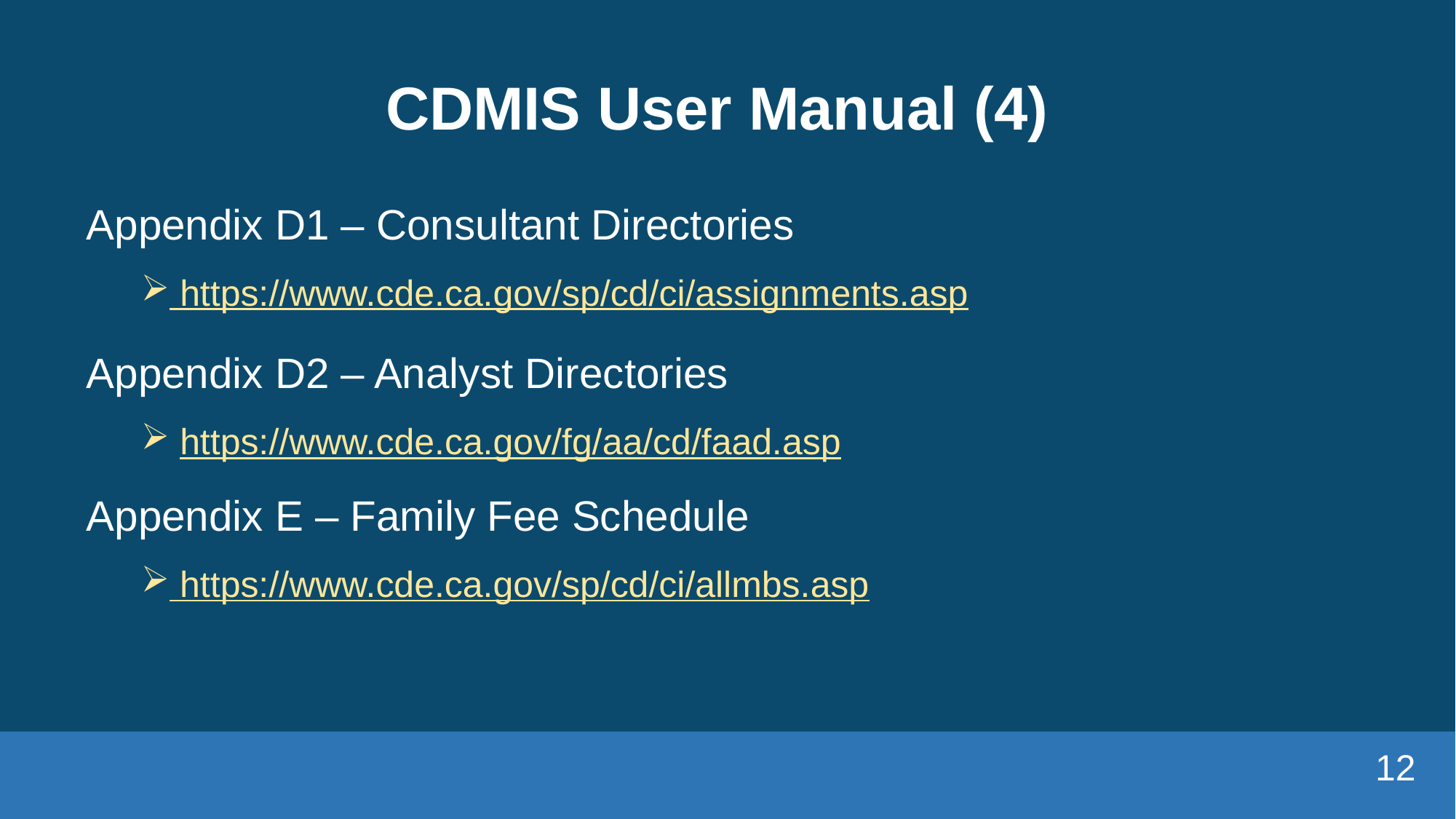

# CDMIS User Manual (4)
Appendix D1 – Consultant Directories
 https://www.cde.ca.gov/sp/cd/ci/assignments.asp
Appendix D2 – Analyst Directories
 https://www.cde.ca.gov/fg/aa/cd/faad.asp
Appendix E – Family Fee Schedule
 https://www.cde.ca.gov/sp/cd/ci/allmbs.asp
12